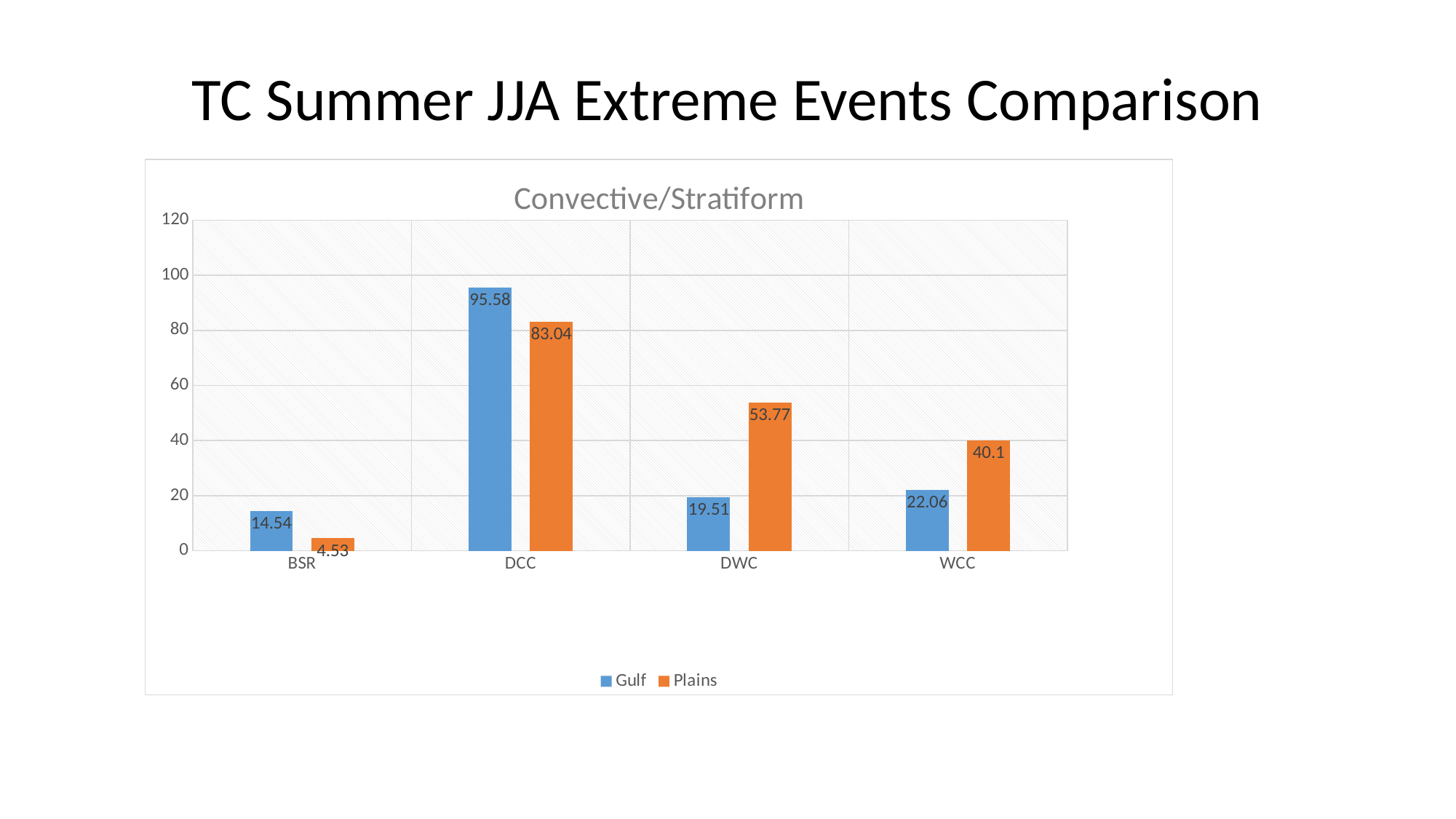

# TC Summer JJA Extreme Events Comparison

### Chart: Convective/Stratiform

| Category | Gulf | Plains |
|---|---|---|
| BSR | 14.54 | 4.53 |
| DCC | 95.58 | 83.04 |
| DWC | 19.51 | 53.77 |
| WCC | 22.06 | 40.1 |